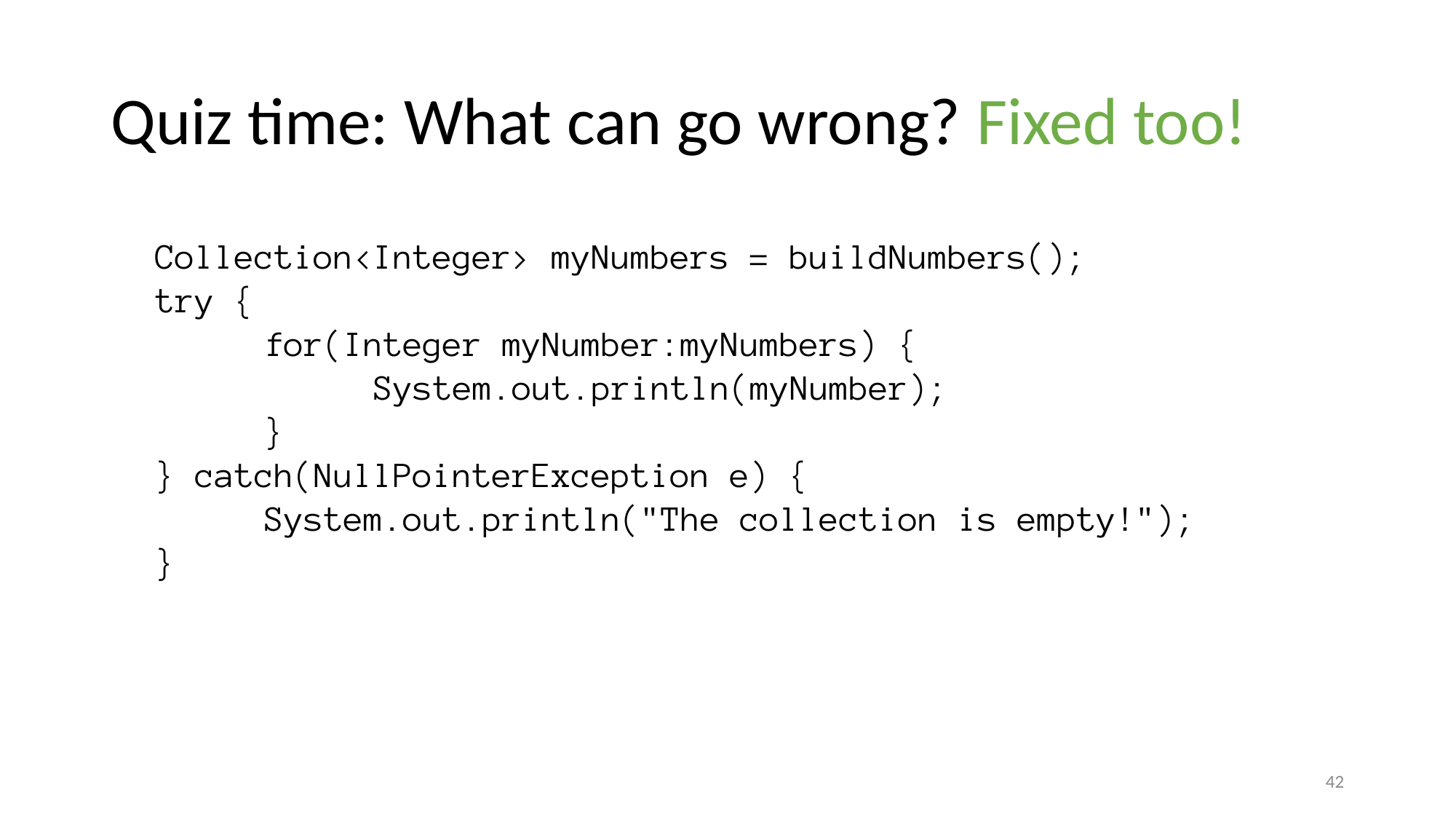

# Quiz time: What can go wrong? Fixed too!
Collection<Integer> myNumbers = buildNumbers();
try {
	for(Integer myNumber:myNumbers) {
		System.out.println(myNumber);
	}
} catch(NullPointerException e) {
	System.out.println("The collection is empty!");
}
42